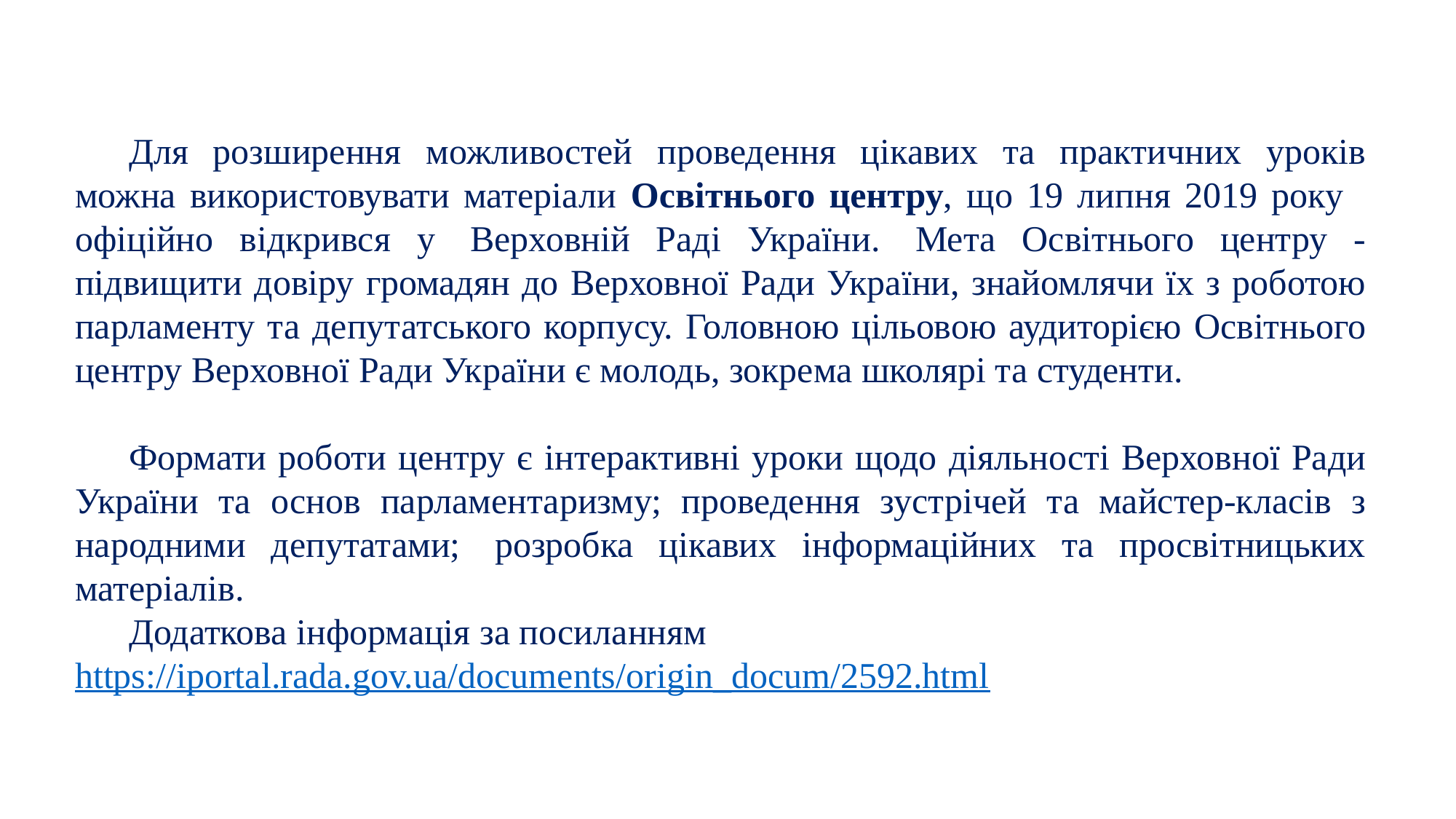

Для розширення можливостей проведення цікавих та практичних уроків можна використовувати матеріали Освітнього центру, що 19 липня 2019 року   офіційно відкрився у  Верховній Раді України.  Мета Освітнього центру - підвищити довіру громадян до Верховної Ради України, знайомлячи їх з роботою парламенту та депутатського корпусу. Головною цільовою аудиторією Освітнього центру Верховної Ради України є молодь, зокрема школярі та студенти.

Формати роботи центру є інтерактивні уроки щодо діяльності Верховної Ради України та основ парламентаризму; проведення зустрічей та майстер-класів з народними депутатами;  розробка цікавих інформаційних та просвітницьких матеріалів.
Додаткова інформація за посиланням  https://iportal.rada.gov.ua/documents/origin_docum/2592.html